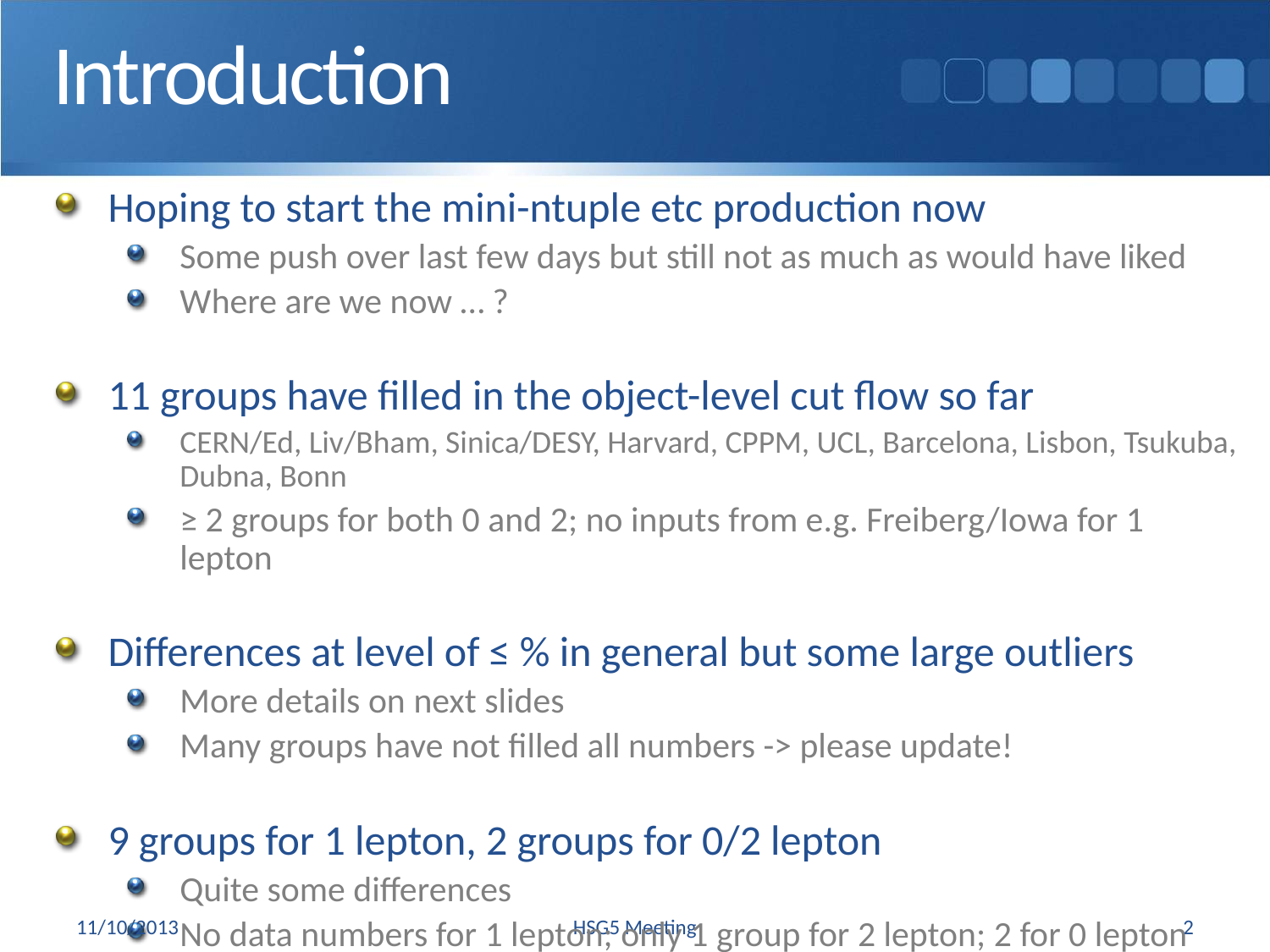

# Introduction
Hoping to start the mini-ntuple etc production now
Some push over last few days but still not as much as would have liked
Where are we now … ?

11 groups have filled in the object-level cut flow so far
CERN/Ed, Liv/Bham, Sinica/DESY, Harvard, CPPM, UCL, Barcelona, Lisbon, Tsukuba, Dubna, Bonn
≥ 2 groups for both 0 and 2; no inputs from e.g. Freiberg/Iowa for 1 lepton

Differences at level of ≤ % in general but some large outliers
More details on next slides
Many groups have not filled all numbers -> please update!

9 groups for 1 lepton, 2 groups for 0/2 lepton
Quite some differences
No data numbers for 1 lepton; only 1 group for 2 lepton; 2 for 0 lepton
11/10/2013
HSG5 Meeting
2